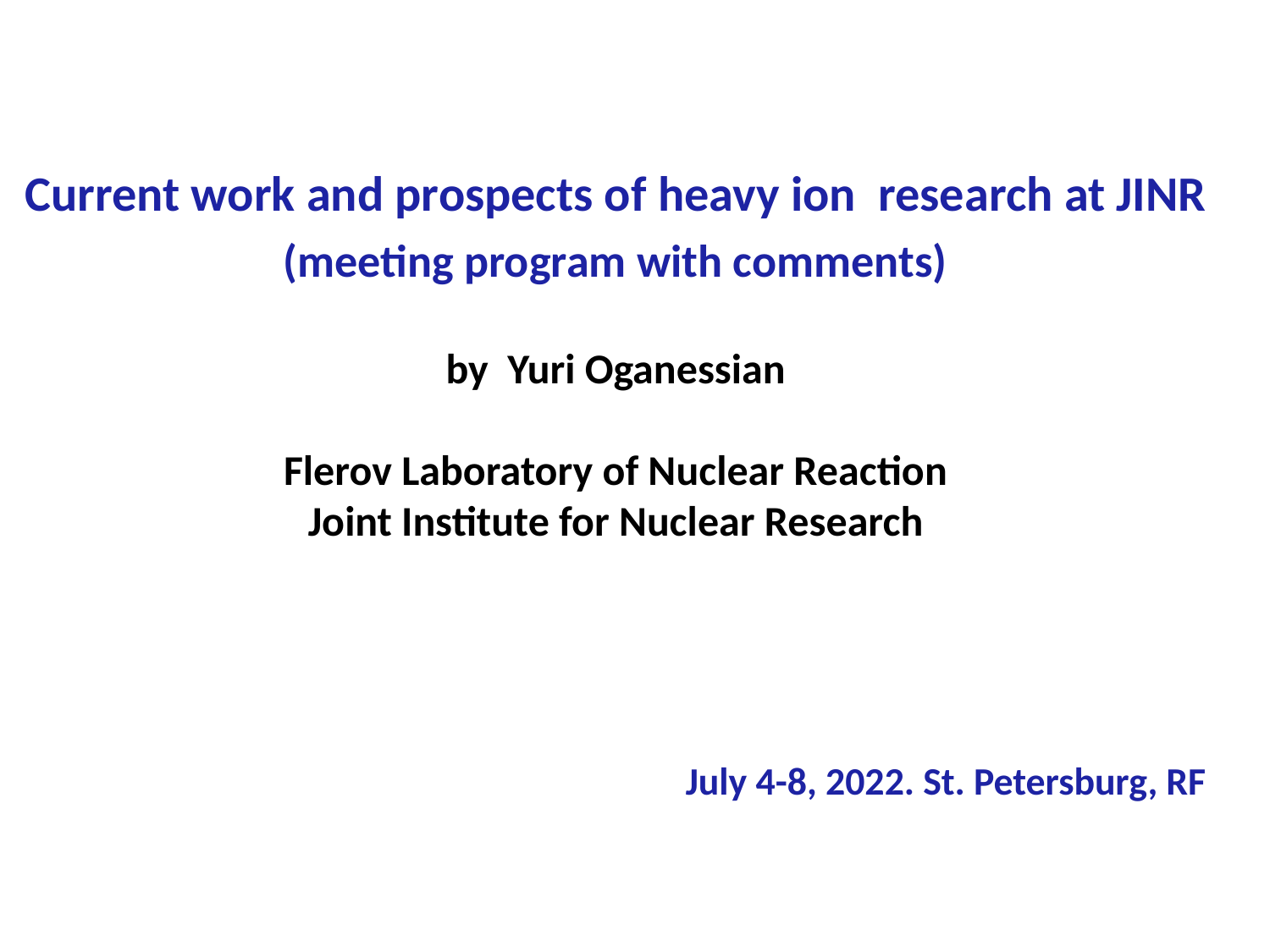

Current work and prospects of heavy ion  research at JINR
(meeting program with comments)

by  Yuri Oganessian

Flerov Laboratory of Nuclear Reaction
Joint Institute for Nuclear Research

July 4-8, 2022. St. Petersburg, RF